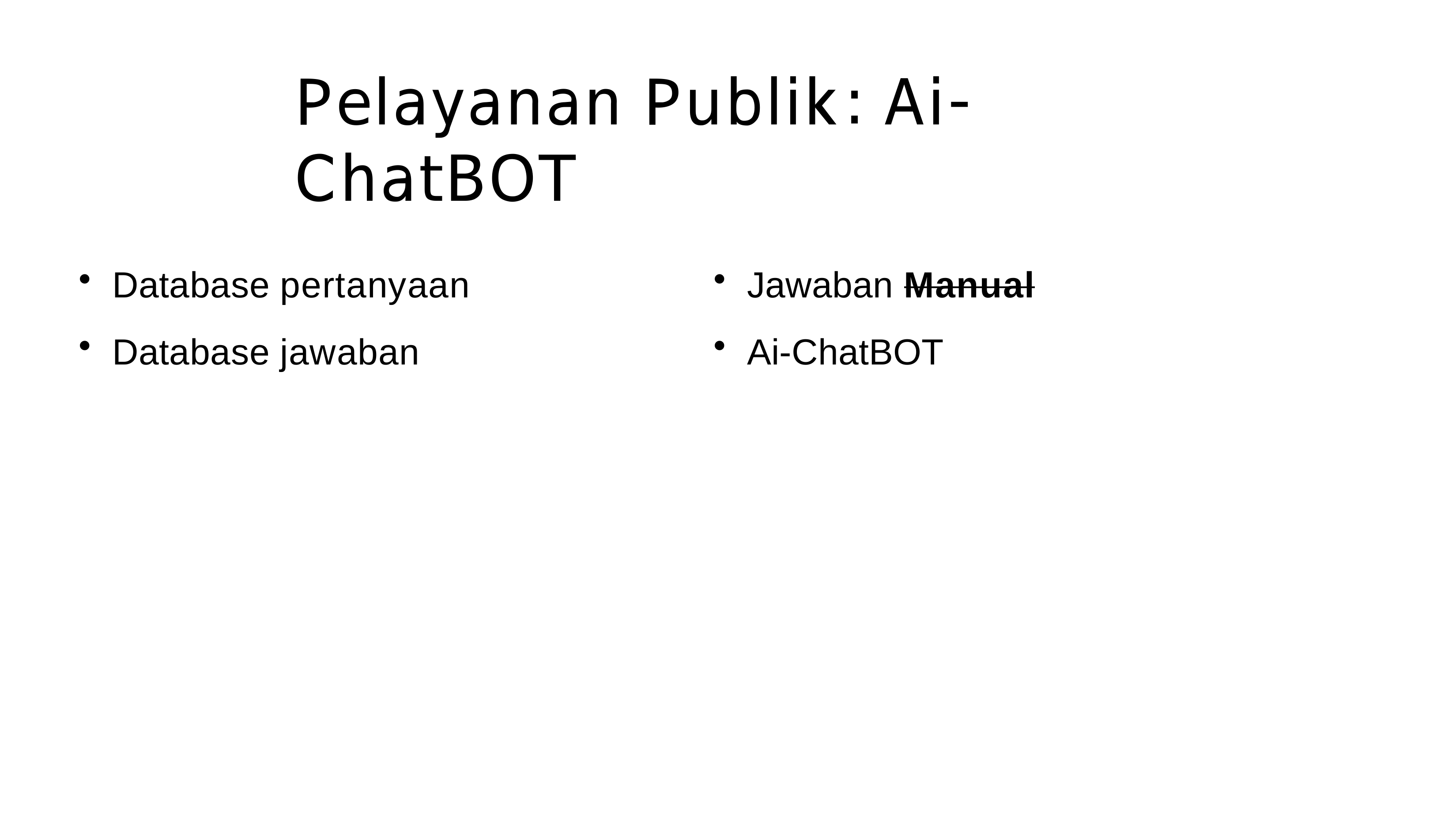

# Pelayanan Publik: Ai-ChatBOT
Database pertanyaan
Database jawaban
Jawaban Manual
Ai-ChatBOT